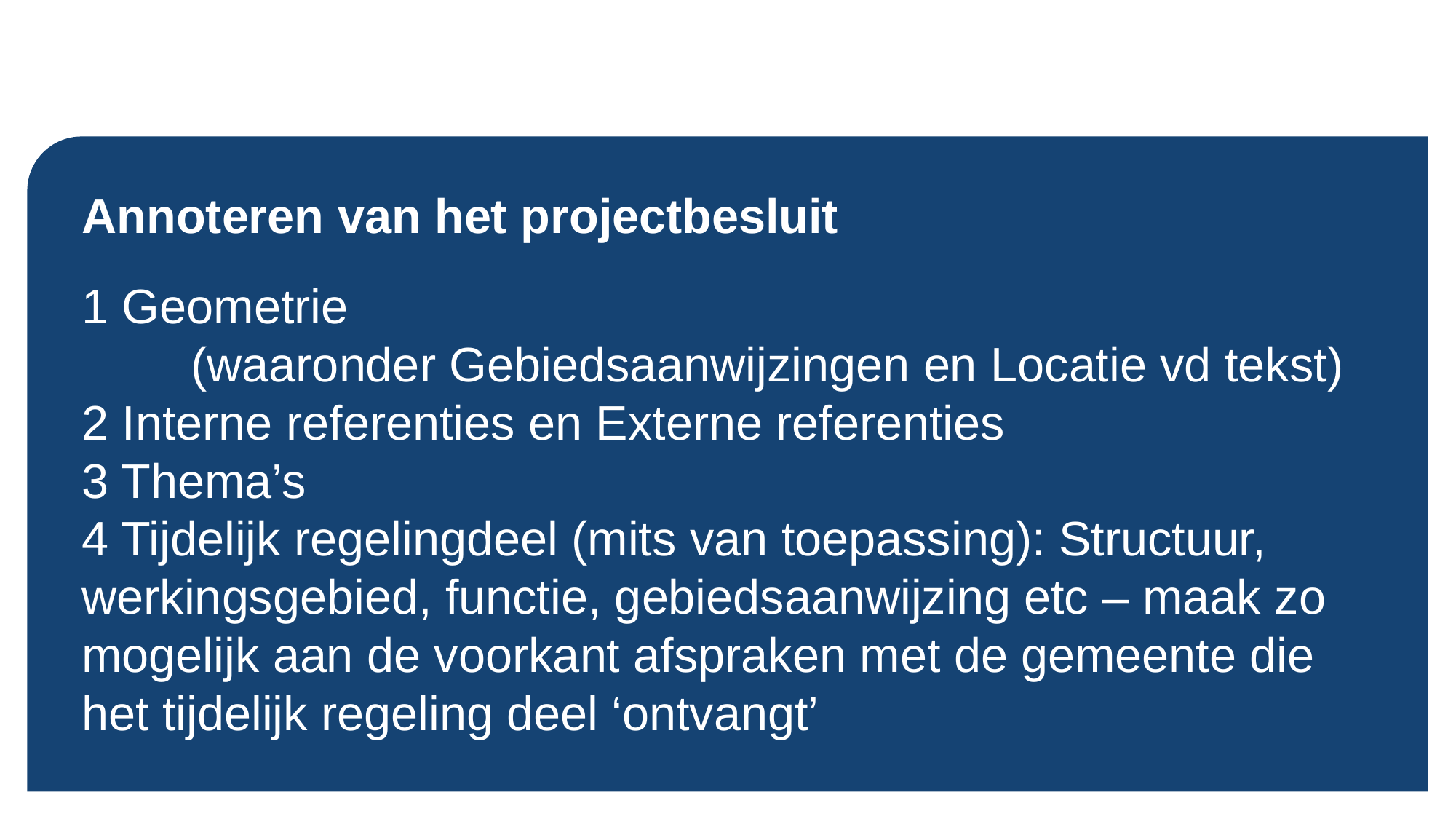

Annoteren van het projectbesluit
1 Geometrie
	(waaronder Gebiedsaanwijzingen en Locatie vd tekst)
2 Interne referenties en Externe referenties
3 Thema’s
4 Tijdelijk regelingdeel (mits van toepassing): Structuur, werkingsgebied, functie, gebiedsaanwijzing etc – maak zo mogelijk aan de voorkant afspraken met de gemeente die het tijdelijk regeling deel ‘ontvangt’